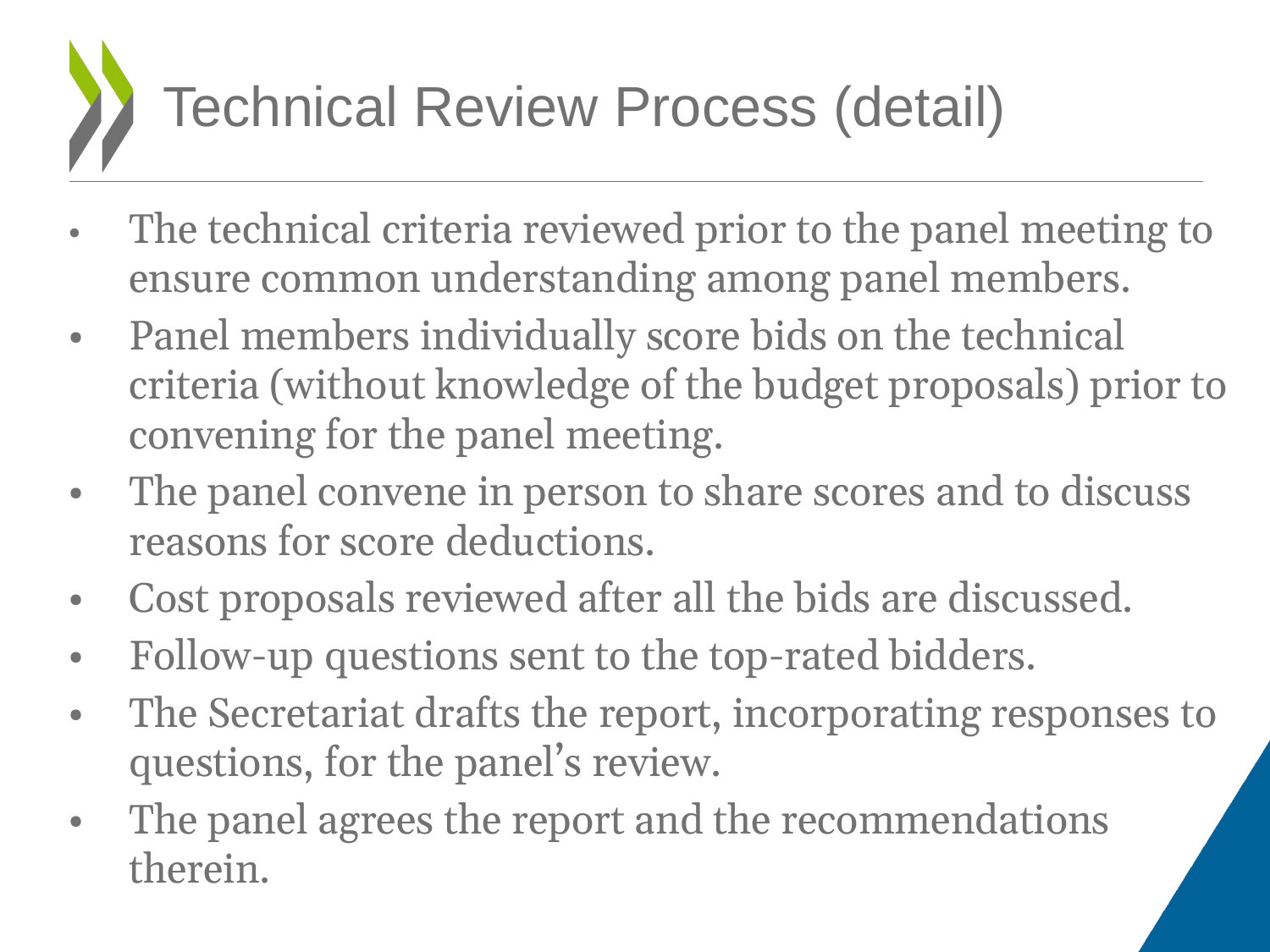

# Technical Review Process (detail)
•	The technical criteria reviewed prior to the panel meeting to ensure common understanding among panel members.
•	Panel members individually score bids on the technical criteria (without knowledge of the budget proposals) prior to convening for the panel meeting.
•	The panel convene in person to share scores and to discuss reasons for score deductions.
•	Cost proposals reviewed after all the bids are discussed.
•	Follow-up questions sent to the top-rated bidders.
•	The Secretariat drafts the report, incorporating responses to questions, for the panel’s review.
•	The panel agrees the report and the recommendations therein.